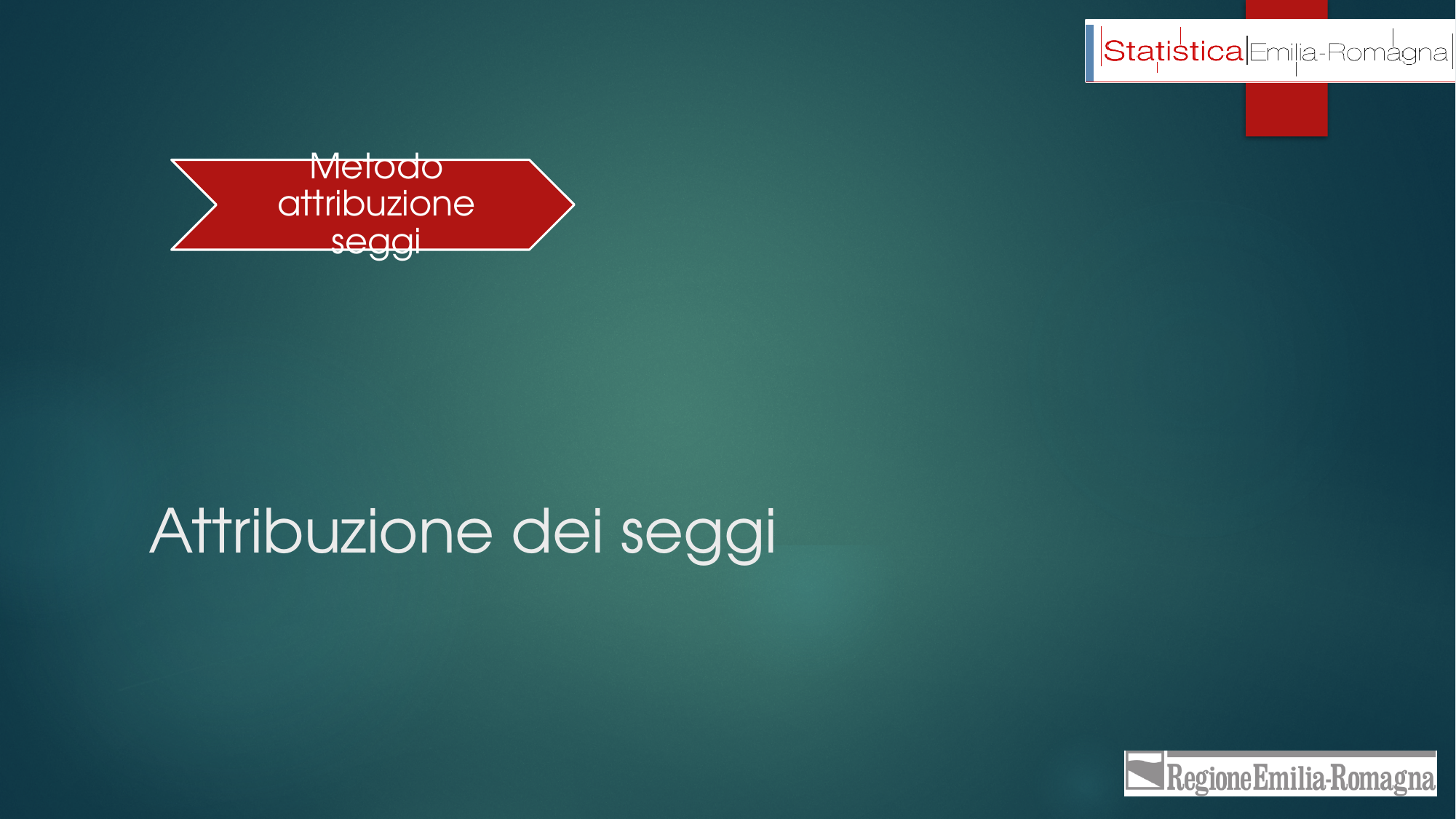

Metodo attribuzione seggi
# Attribuzione dei seggi